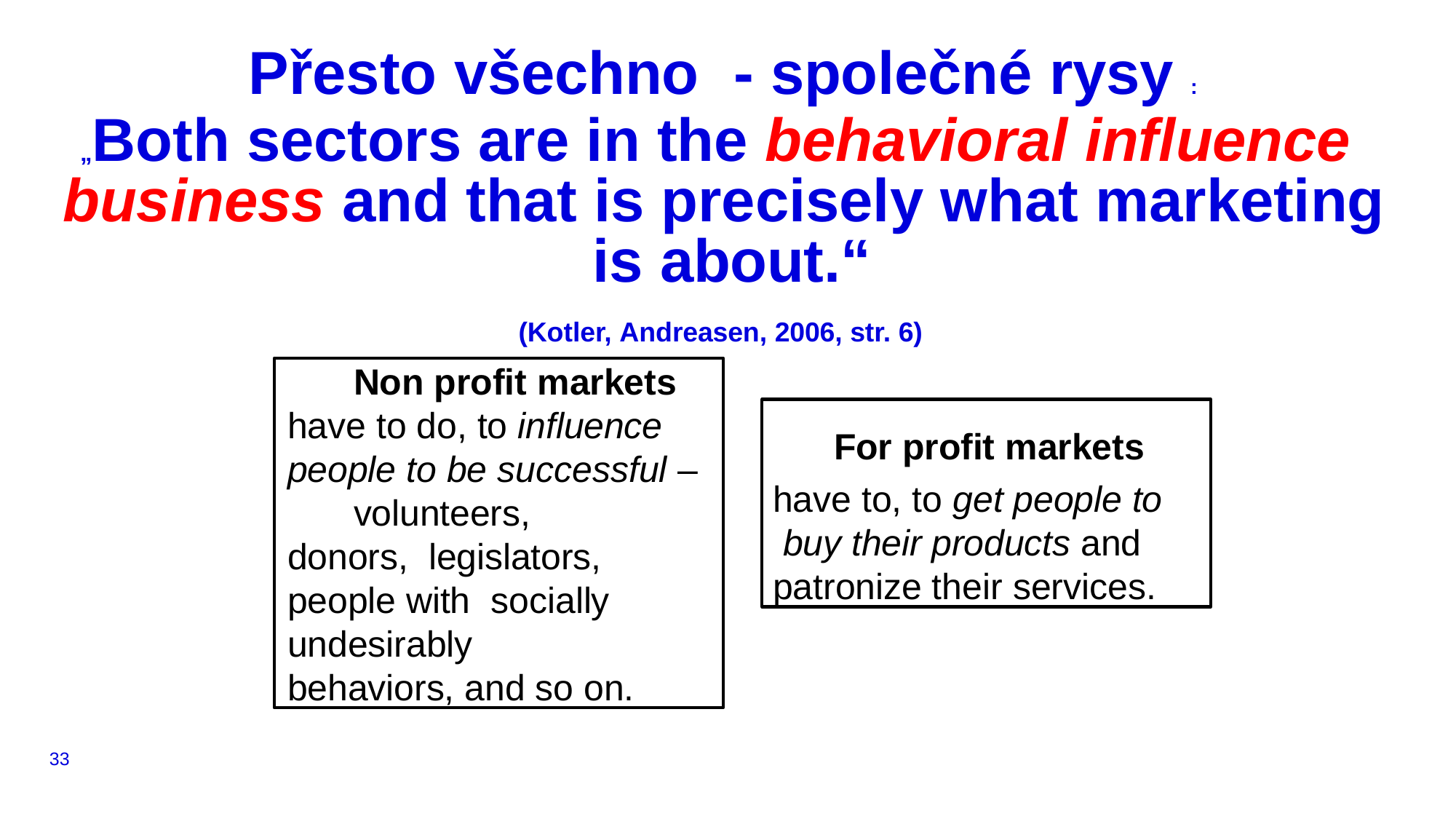

# Přesto všechno	- společné rysy :
„Both sectors are in the behavioral influence  business and that is precisely what marketing  is about.“
(Kotler, Andreasen, 2006, str. 6)
Non profit markets  have to do, to influence  people to be successful –
volunteers, donors,  legislators, people with  socially undesirably  behaviors, and so on.
For profit markets
have to, to get people to  buy their products and  patronize their services.
33